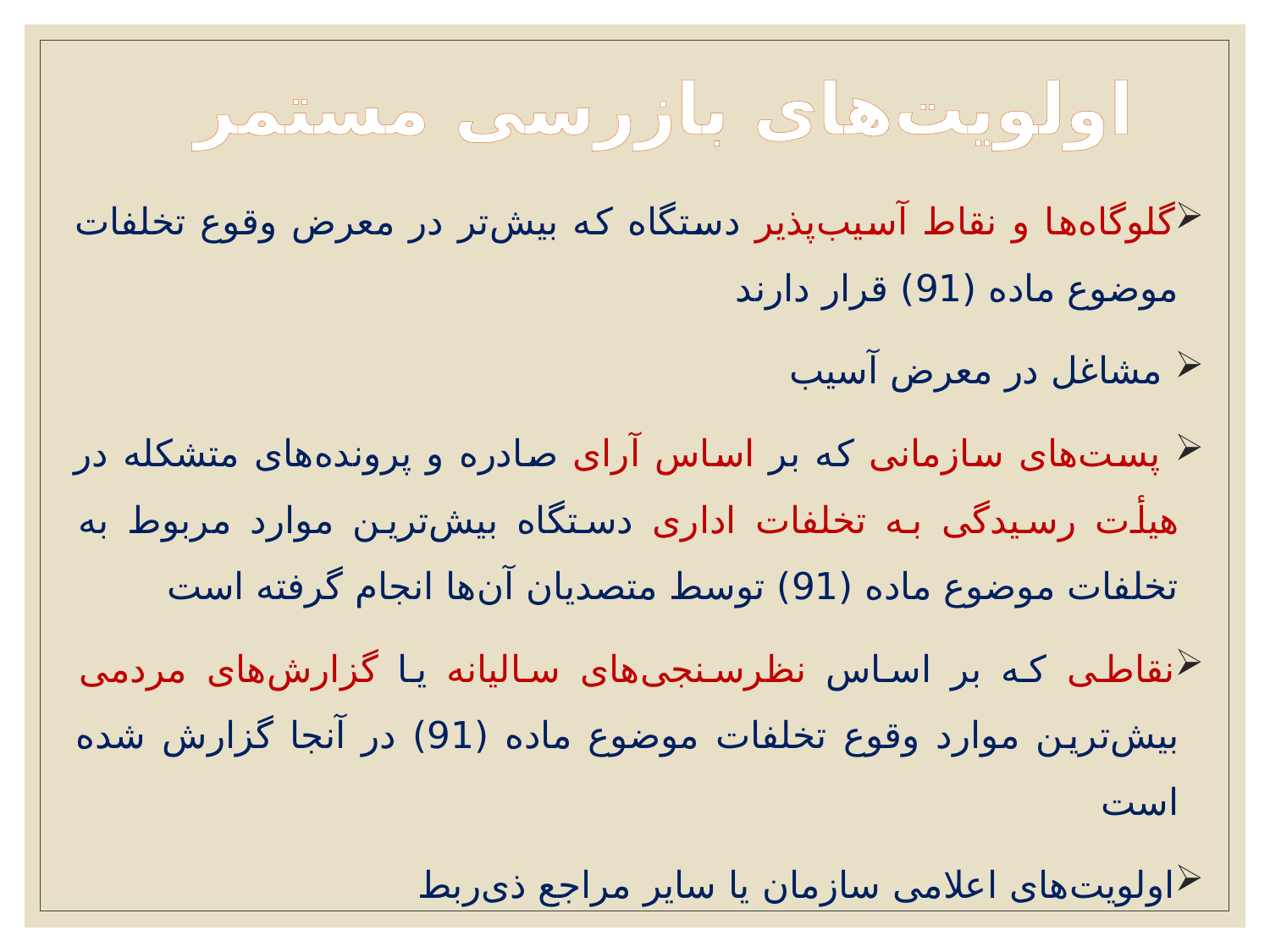

# اولویت‌های بازرسی مستمر
گلوگاه‌ها و نقاط آسیب‌پذیر دستگاه که بیش‌تر در معرض وقوع تخلفات موضوع ماده (91) قرار دارند
 مشاغل در معرض آسیب
 پست‌های سازمانی که بر اساس آرای صادره و پرونده‌های متشکله در هیأت رسیدگی به تخلفات اداری دستگاه بیش‌ترین موارد مربوط به تخلفات موضوع ماده (91) توسط متصدیان آن‌ها انجام گرفته است
نقاطی که بر اساس نظرسنجی‌های سالیانه یا گزارش‌های مردمی بیش‌ترین موارد وقوع تخلفات موضوع ماده (91) در آنجا گزارش شده است
اولویت‌های اعلامی سازمان یا سایر مراجع ذی‌ربط